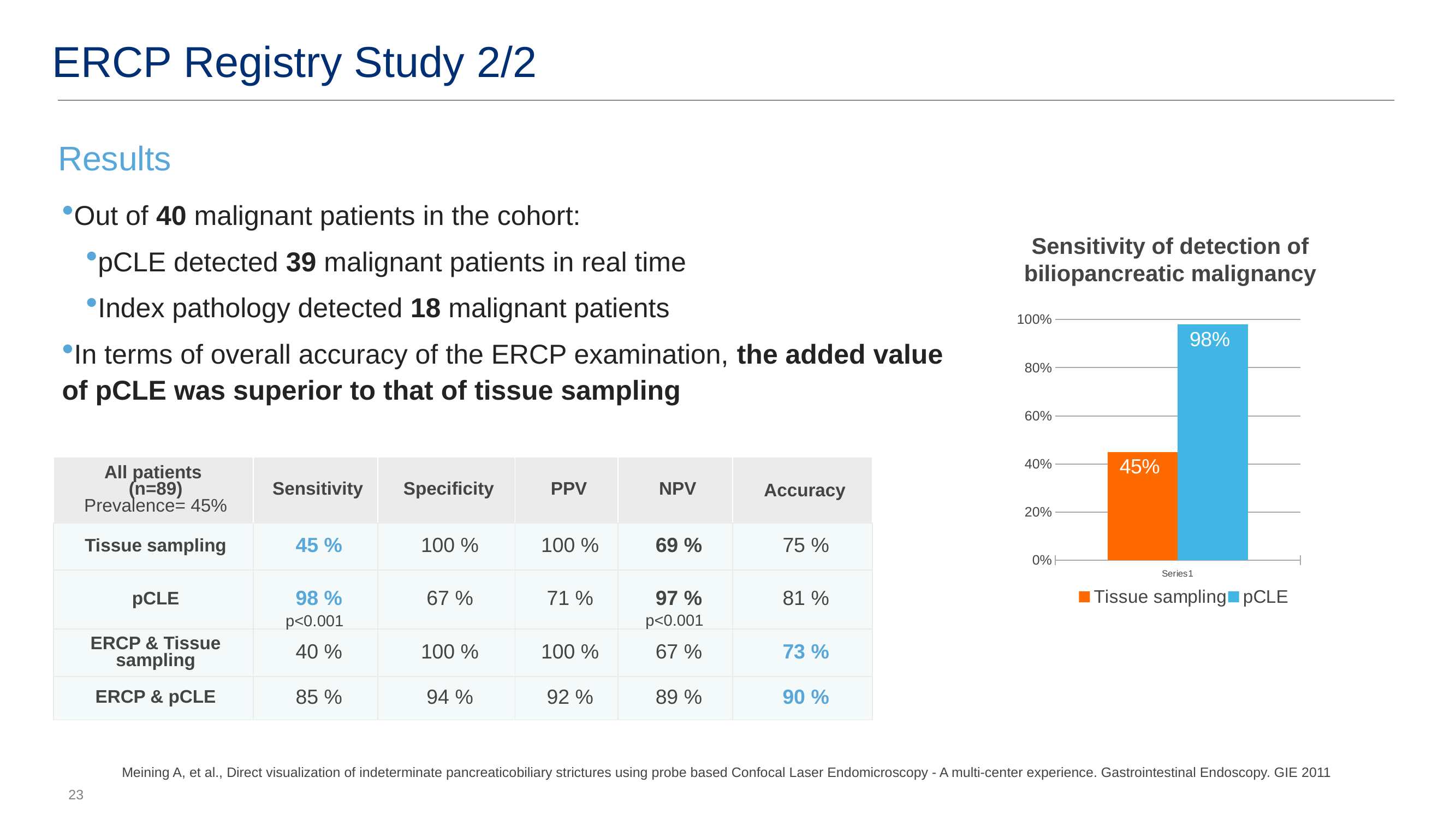

ERCP Registry Study 2/2

Results
Out of 40 malignant patients in the cohort:
pCLE detected 39 malignant patients in real time
Index pathology detected 18 malignant patients
In terms of overall accuracy of the ERCP examination, the added value of pCLE was superior to that of tissue sampling
Sensitivity of detection of biliopancreatic malignancy

### Chart

| Category | Tissue sampling | pCLE |
|---|---|---|
|  | 0.45 | 0.98 |
| All patients (n=89) Prevalence= 45% | Sensitivity | Specificity | PPV | NPV | Accuracy |
| --- | --- | --- | --- | --- | --- |
| Tissue sampling | 45 % | 100 % | 100 % | 69 % | 75 % |
| pCLE | 98 % | 67 % | 71 % | 97 % | 81 % |
| ERCP & Tissue sampling | 40 % | 100 % | 100 % | 67 % | 73 % |
| ERCP & pCLE | 85 % | 94 % | 92 % | 89 % | 90 % |
p<0.001
p<0.001
Meining A, et al., Direct visualization of indeterminate pancreaticobiliary strictures using probe based Confocal Laser Endomicroscopy - A multi-center experience. Gastrointestinal Endoscopy. GIE 2011
23